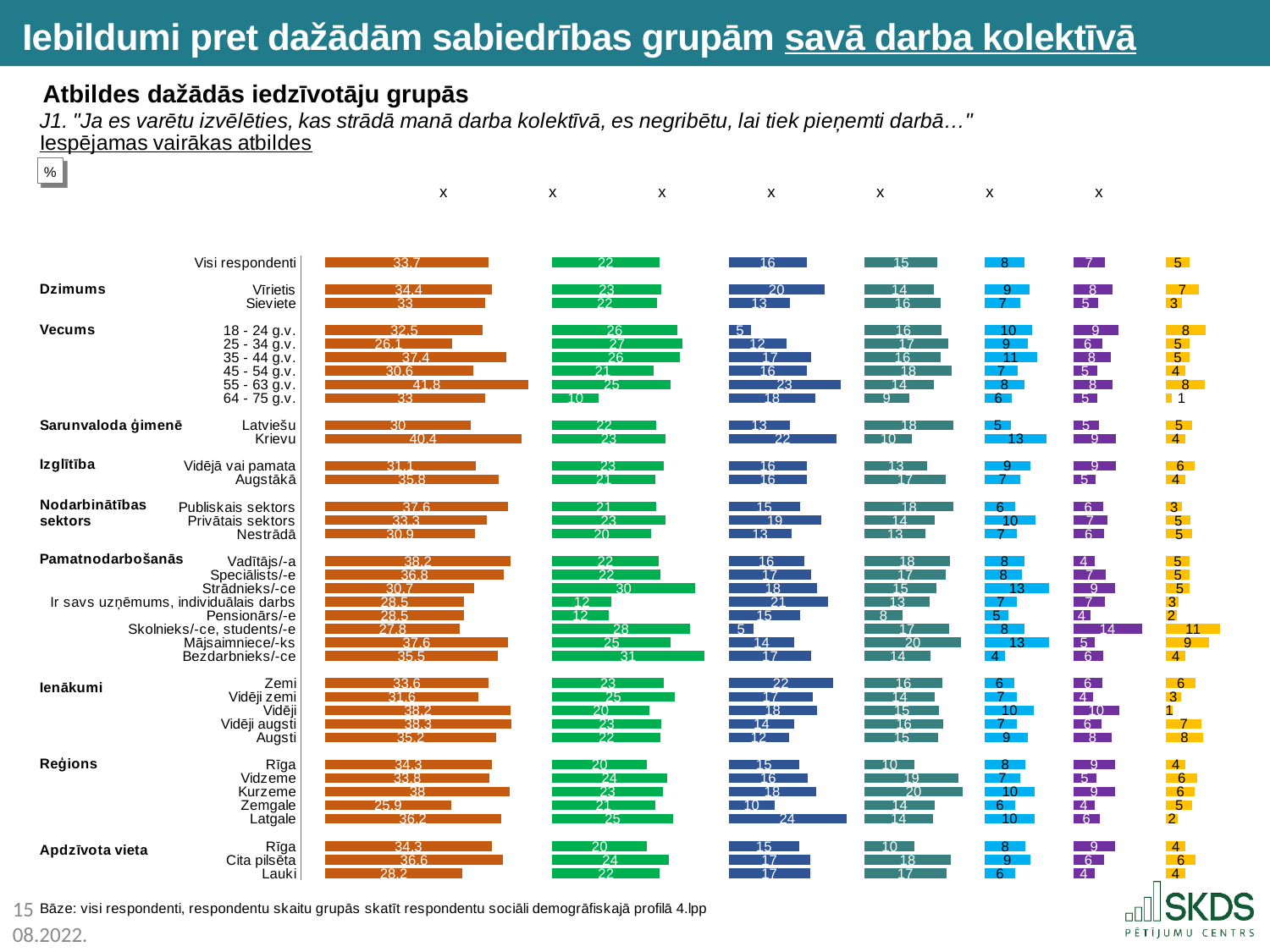

Iebildumi pret dažādām sabiedrības grupām savā darba kolektīvā
Atbildes dažādās iedzīvotāju grupās

### Chart

| Category | x | Cilvēki ar garīga rakstura traucējumiem (t.sk. psihiskām slimībām, attīstības traucējumiem) | x | Romi (čigāni) | x | Cilvēki ar citu seksuālu orientāciju (piem., gejs, lesbiete, biseksuālis) | x | Musulmaņi | x | Bēgļi un/vai patvēruma meklētāji | x | Cilvēki ar funkcionāliem traucējumiem (piem., kustību, redzes, dzirdes traucējumi) | x | Citu etnisko minoritāšu pārstāvji |
|---|---|---|---|---|---|---|---|---|---|---|---|---|---|---|
| Visi respondenti | 5.0 | 33.7 | 13.099999999999994 | 22.1 | 14.299999999999997 | 16.1 | 12.0 | 15.0 | 9.8 | 8.2 | 10.0 | 6.6 | 12.6 | 4.9 |
|  | None | None | None | None | None | None | None | None | None | None | None | None | None | None |
| Vīrietis | 5.0 | 34.4 | 12.399999999999999 | 22.5 | 13.899999999999999 | 19.8 | 8.3 | 14.3 | 10.5 | 9.2 | 9.0 | 8.1 | 11.1 | 6.7 |
| Sieviete | 5.0 | 33.0 | 13.799999999999997 | 21.7 | 14.7 | 12.6 | 15.500000000000002 | 15.7 | 9.100000000000001 | 7.3 | 10.899999999999999 | 5.2 | 14.0 | 3.2 |
|  | None | None | None | None | None | None | None | None | None | None | None | None | None | None |
| 18 - 24 g.v. | 5.0 | 32.5 | 14.299999999999997 | 25.8 | 10.599999999999998 | 4.7 | 23.400000000000002 | 15.9 | 8.9 | 9.7 | 8.5 | 9.3 | 9.899999999999999 | 8.1 |
| 25 - 34 g.v. | 5.0 | 26.1 | 20.699999999999996 | 26.8 | 9.599999999999998 | 11.9 | 16.200000000000003 | 17.3 | 7.5 | 8.8 | 9.399999999999999 | 6.1 | 13.1 | 4.9 |
| 35 - 44 g.v. | 5.0 | 37.4 | 9.399999999999999 | 26.3 | 10.099999999999998 | 17.1 | 11.0 | 15.6 | 9.200000000000001 | 10.7 | 7.5 | 7.7 | 11.5 | 4.8 |
| 45 - 54 g.v. | 5.0 | 30.6 | 16.199999999999996 | 20.9 | 15.5 | 16.1 | 12.0 | 18.0 | 6.800000000000001 | 6.7 | 11.5 | 4.9 | 14.299999999999999 | 4.0 |
| 55 - 63 g.v. | 5.0 | 41.8 | 5.0 | 24.5 | 11.899999999999999 | 23.1 | 5.0 | 14.2 | 10.600000000000001 | 8.1 | 10.1 | 8.1 | 11.1 | 8.0 |
| 64 - 75 g.v. | 5.0 | 33.0 | 13.799999999999997 | 9.6 | 26.799999999999997 | 17.9 | 10.200000000000003 | 9.1 | 15.700000000000001 | 5.6 | 12.6 | 5.0 | 14.2 | 1.1 |
|  | None | None | None | None | None | None | None | None | None | None | None | None | None | None |
| Latviešu | 5.0 | 30.0 | 16.799999999999997 | 21.5 | 14.899999999999999 | 12.6 | 15.500000000000002 | 18.2 | 6.600000000000001 | 5.3 | 12.899999999999999 | 5.3 | 13.899999999999999 | 5.3 |
| Krievu | 5.0 | 40.4 | 6.399999999999999 | 23.4 | 13.0 | 22.3 | 5.800000000000001 | 9.7 | 15.100000000000001 | 12.7 | 5.5 | 8.9 | 10.299999999999999 | 4.0 |
|  | None | None | None | None | None | None | None | None | None | None | None | None | None | None |
| Vidējā vai pamata | 5.0 | 31.1 | 15.699999999999996 | 23.0 | 13.399999999999999 | 16.1 | 12.0 | 12.9 | 11.9 | 9.3 | 8.899999999999999 | 8.9 | 10.299999999999999 | 5.9 |
| Augstākā | 5.0 | 35.8 | 11.0 | 21.3 | 15.099999999999998 | 16.1 | 12.0 | 16.7 | 8.100000000000001 | 7.3 | 10.899999999999999 | 4.7 | 14.5 | 4.0 |
|  | None | None | None | None | None | None | None | None | None | None | None | None | None | None |
| Publiskais sektors | 5.0 | 37.6 | 9.199999999999996 | 21.4 | 15.0 | 14.7 | 13.400000000000002 | 18.3 | 6.5 | 6.3 | 11.899999999999999 | 6.2 | 13.0 | 3.3 |
| Privātais sektors | 5.0 | 33.3 | 13.5 | 23.3 | 13.099999999999998 | 19.1 | 9.0 | 14.4 | 10.4 | 10.4 | 7.799999999999999 | 7.0 | 12.2 | 5.0 |
| Nestrādā | 5.0 | 30.9 | 15.899999999999999 | 20.4 | 16.0 | 13.0 | 15.100000000000001 | 12.5 | 12.3 | 6.6 | 11.6 | 6.4 | 12.799999999999999 | 5.4 |
|  | None | None | None | None | None | None | None | None | None | None | None | None | None | None |
| Vadītājs/-a | 5.0 | 38.2 | 8.599999999999994 | 21.9 | 14.5 | 15.6 | 12.500000000000002 | 17.5 | 7.300000000000001 | 8.1 | 10.1 | 4.4 | 14.799999999999999 | 4.8 |
| Speciālists/-e | 5.0 | 36.8 | 10.0 | 22.4 | 14.0 | 17.0 | 11.100000000000001 | 16.7 | 8.100000000000001 | 7.7 | 10.5 | 6.7 | 12.5 | 4.9 |
| Strādnieks/-ce | 5.0 | 30.7 | 16.099999999999998 | 29.5 | 6.899999999999999 | 18.3 | 9.8 | 14.7 | 10.100000000000001 | 13.2 | 5.0 | 8.7 | 10.5 | 4.9 |
| Ir savs uzņēmums, individuālais darbs | 5.0 | 28.5 | 18.299999999999997 | 12.2 | 24.2 | 20.6 | 7.5 | 13.4 | 11.4 | 6.5 | 11.7 | 6.5 | 12.7 | 2.5 |
| Pensionārs/-e | 5.0 | 28.5 | 18.299999999999997 | 11.6 | 24.799999999999997 | 14.7 | 13.400000000000002 | 7.8 | 17.0 | 4.8 | 13.399999999999999 | 3.5 | 15.7 | 2.2 |
| Skolnieks/-ce, students/-e | 5.0 | 27.8 | 18.999999999999996 | 28.4 | 8.0 | 5.2 | 22.900000000000002 | 17.4 | 7.400000000000002 | 8.1 | 10.1 | 14.2 | 5.0 | 11.2 |
| Mājsaimniece/-ks | 5.0 | 37.6 | 9.199999999999996 | 24.5 | 11.899999999999999 | 13.6 | 14.500000000000002 | 19.8 | 5.0 | 13.2 | 5.0 | 4.5 | 14.7 | 8.9 |
| Bezdarbnieks/-ce | 5.0 | 35.5 | 11.299999999999997 | 31.4 | 5.0 | 17.1 | 11.0 | 13.6 | 11.200000000000001 | 4.2 | 14.0 | 6.2 | 13.0 | 4.0 |
|  | None | None | None | None | None | None | None | None | None | None | None | None | None | None |
| Zemi | 5.0 | 33.6 | 13.199999999999996 | 23.0 | 13.399999999999999 | 21.6 | 6.5 | 16.0 | 8.8 | 6.0 | 12.2 | 6.0 | 13.2 | 6.1 |
| Vidēji zemi | 5.0 | 31.6 | 15.199999999999996 | 25.3 | 11.099999999999998 | 17.3 | 10.8 | 14.4 | 10.4 | 6.5 | 11.7 | 4.1 | 15.1 | 3.0 |
| Vidēji | 5.0 | 38.2 | 8.599999999999994 | 20.1 | 16.299999999999997 | 18.2 | 9.900000000000002 | 15.3 | 9.5 | 10.1 | 8.1 | 9.5 | 9.7 | 1.4 |
| Vidēji augsti | 5.0 | 38.3 | 8.5 | 22.5 | 13.899999999999999 | 13.6 | 14.500000000000002 | 16.2 | 8.600000000000001 | 6.6 | 11.6 | 5.9 | 13.299999999999999 | 7.3 |
| Augsti | 5.0 | 35.2 | 11.599999999999994 | 22.4 | 14.0 | 12.4 | 15.700000000000001 | 15.2 | 9.600000000000001 | 8.9 | 9.299999999999999 | 8.0 | 11.2 | 7.6 |
|  | None | None | None | None | None | None | None | None | None | None | None | None | None | None |
|  Rīga | 5.0 | 34.3 | 12.5 | 19.6 | 16.799999999999997 | 14.6 | 13.500000000000002 | 10.3 | 14.5 | 8.3 | 9.899999999999999 | 8.7 | 10.5 | 4.0 |
|  Vidzeme | 5.0 | 33.8 | 13.0 | 23.7 | 12.7 | 16.3 | 11.8 | 19.3 | 5.5 | 7.2 | 11.0 | 4.8 | 14.399999999999999 | 6.4 |
|  Kurzeme | 5.0 | 38.0 | 8.799999999999997 | 22.9 | 13.5 | 18.0 | 10.100000000000001 | 20.2 | 4.600000000000001 | 10.3 | 7.899999999999999 | 8.7 | 10.5 | 5.9 |
|  Zemgale | 5.0 | 25.9 | 20.9 | 21.2 | 15.2 | 9.5 | 18.6 | 14.4 | 10.4 | 6.2 | 12.0 | 4.4 | 14.799999999999999 | 5.4 |
|  Latgale | 5.0 | 36.2 | 10.599999999999994 | 25.0 | 11.399999999999999 | 24.3 | 3.8000000000000007 | 14.0 | 10.8 | 10.2 | 8.0 | 5.5 | 13.7 | 2.4 |
|  | None | None | None | None | None | None | None | None | None | None | None | None | None | None |
|  Rīga | 5.0 | 34.3 | 12.5 | 19.6 | 16.799999999999997 | 14.6 | 13.500000000000002 | 10.3 | 14.5 | 8.3 | 9.899999999999999 | 8.7 | 10.5 | 4.0 |
|  Cita pilsēta | 5.0 | 36.6 | 10.199999999999996 | 24.0 | 12.399999999999999 | 16.8 | 11.3 | 17.7 | 7.100000000000001 | 9.3 | 8.899999999999999 | 6.3 | 12.899999999999999 | 6.1 |
|  Lauki | 5.0 | 28.2 | 18.599999999999998 | 22.2 | 14.2 | 16.8 | 11.3 | 16.8 | 8.0 | 6.2 | 12.0 | 4.4 | 14.799999999999999 | 3.9 |